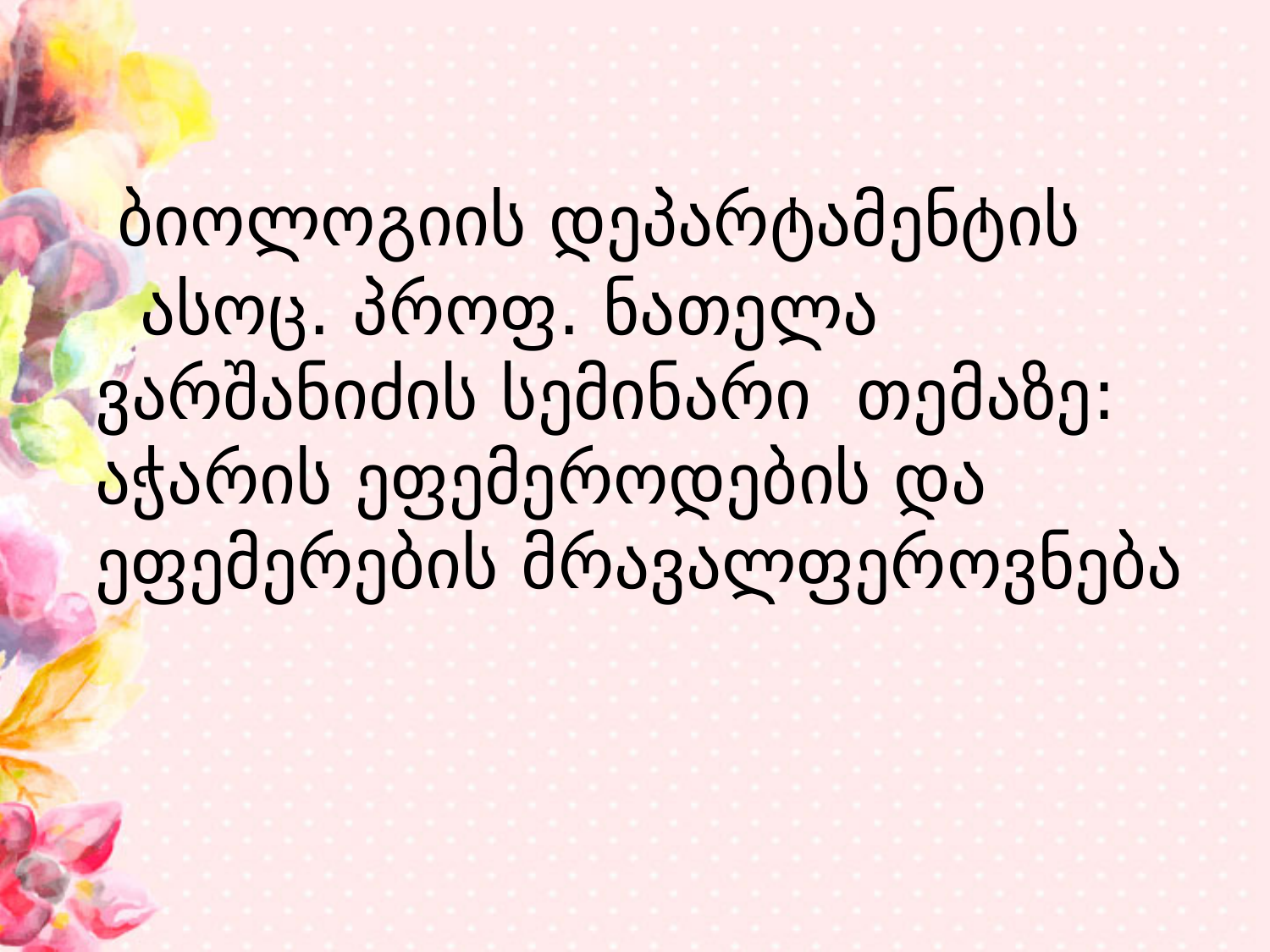

ბიოლოგიის დეპარტამენტის
  ასოც. პროფ. ნათელა ვარშანიძის სემინარი  თემაზე: აჭარის ეფემეროდების და ეფემერების მრავალფეროვნება